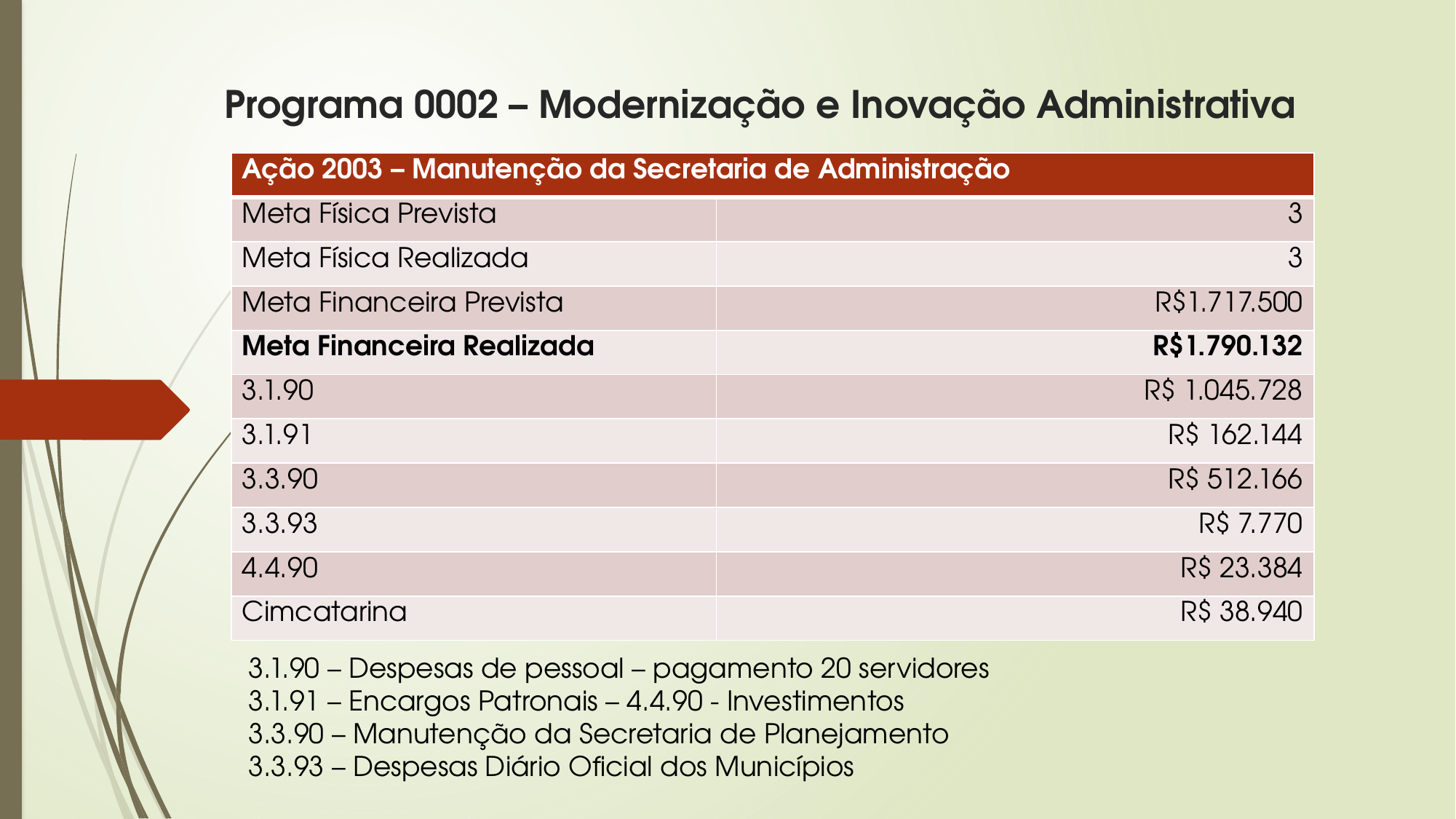

# Programa 0002 – Modernização e Inovação Administrativa
| Ação 2003 – Manutenção da Secretaria de Administração |  |
| --- | --- |
| Meta Física Prevista | 3 |
| Meta Física Realizada | 3 |
| Meta Financeira Prevista | R$1.717.500 |
| Meta Financeira Realizada | R$1.790.132 |
| 3.1.90 | R$ 1.045.728 |
| 3.1.91 | R$ 162.144 |
| 3.3.90 | R$ 512.166 |
| 3.3.93 | R$ 7.770 |
| 4.4.90 | R$ 23.384 |
| Cimcatarina | R$ 38.940 |
3.1.90 – Despesas de pessoal – pagamento 20 servidores
3.1.91 – Encargos Patronais – 4.4.90 - Investimentos
3.3.90 – Manutenção da Secretaria de Planejamento
3.3.93 – Despesas Diário Oficial dos Municípios